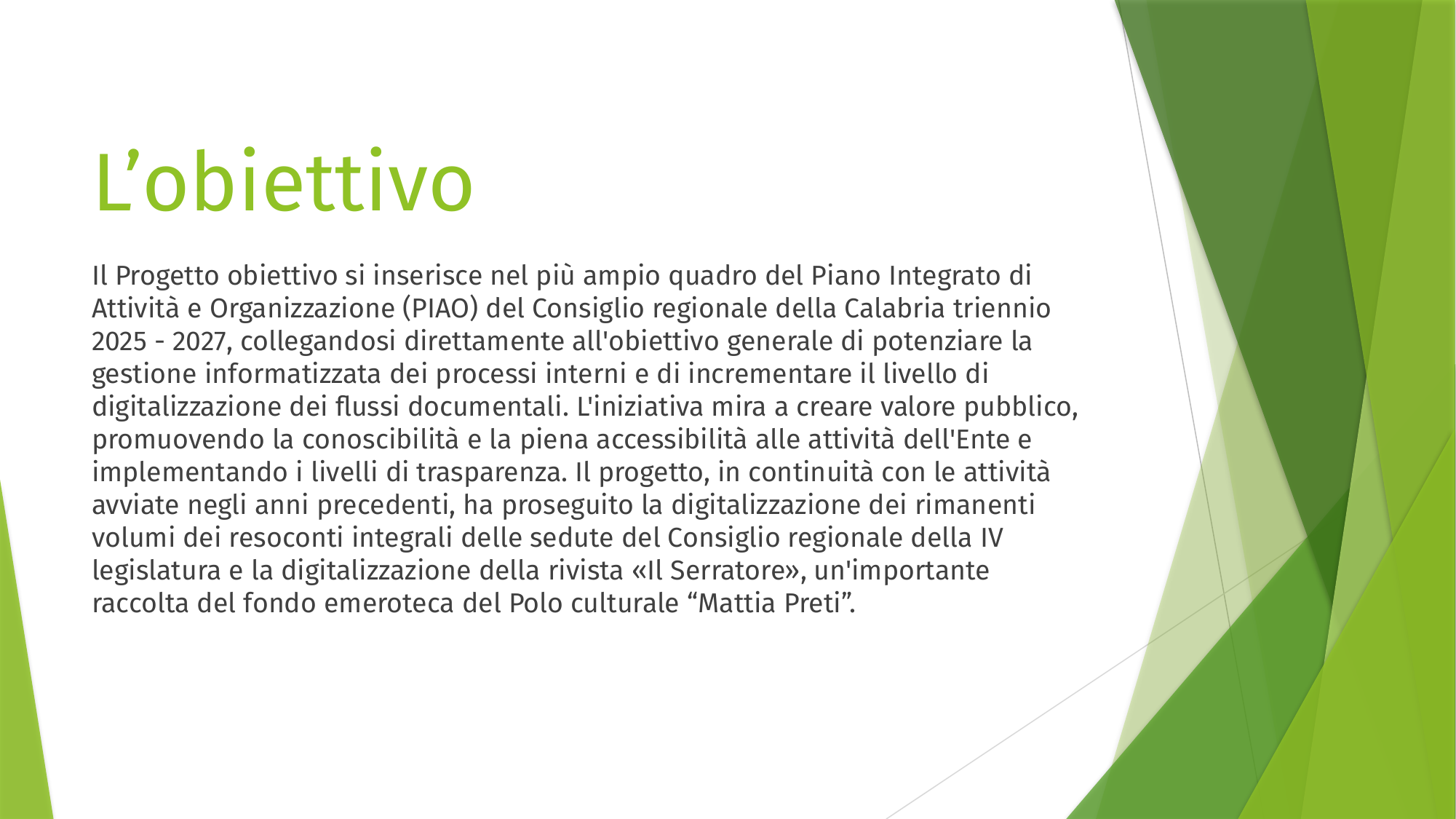

# L’obiettivo
Il Progetto obiettivo si inserisce nel più ampio quadro del Piano Integrato di Attività e Organizzazione (PIAO) del Consiglio regionale della Calabria triennio 2025 - 2027, collegandosi direttamente all'obiettivo generale di potenziare la gestione informatizzata dei processi interni e di incrementare il livello di digitalizzazione dei flussi documentali. L'iniziativa mira a creare valore pubblico, promuovendo la conoscibilità e la piena accessibilità alle attività dell'Ente e implementando i livelli di trasparenza. Il progetto, in continuità con le attività avviate negli anni precedenti, ha proseguito la digitalizzazione dei rimanenti volumi dei resoconti integrali delle sedute del Consiglio regionale della IV legislatura e la digitalizzazione della rivista «Il Serratore», un'importante raccolta del fondo emeroteca del Polo culturale “Mattia Preti”.